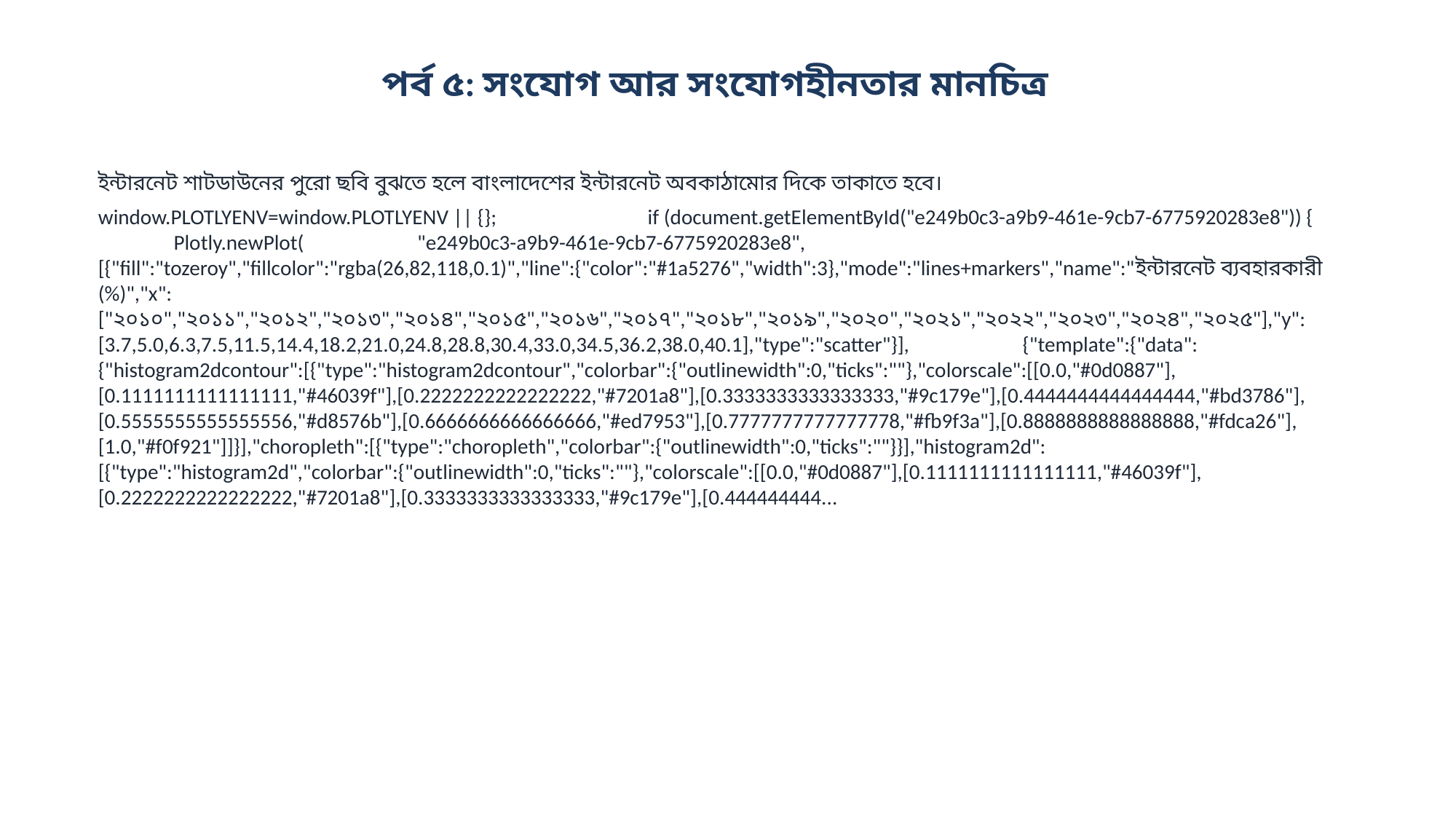

পর্ব ৫: সংযোগ আর সংযোগহীনতার মানচিত্র
ইন্টারনেট শাটডাউনের পুরো ছবি বুঝতে হলে বাংলাদেশের ইন্টারনেট অবকাঠামোর দিকে তাকাতে হবে।
window.PLOTLYENV=window.PLOTLYENV || {};                                if (document.getElementById("e249b0c3-a9b9-461e-9cb7-6775920283e8")) {                    Plotly.newPlot(                        "e249b0c3-a9b9-461e-9cb7-6775920283e8",                        [{"fill":"tozeroy","fillcolor":"rgba(26,82,118,0.1)","line":{"color":"#1a5276","width":3},"mode":"lines+markers","name":"ইন্টারনেট ব্যবহারকারী (%)","x":["২০১০","২০১১","২০১২","২০১৩","২০১৪","২০১৫","২০১৬","২০১৭","২০১৮","২০১৯","২০২০","২০২১","২০২২","২০২৩","২০২৪","২০২৫"],"y":[3.7,5.0,6.3,7.5,11.5,14.4,18.2,21.0,24.8,28.8,30.4,33.0,34.5,36.2,38.0,40.1],"type":"scatter"}],                        {"template":{"data":{"histogram2dcontour":[{"type":"histogram2dcontour","colorbar":{"outlinewidth":0,"ticks":""},"colorscale":[[0.0,"#0d0887"],[0.1111111111111111,"#46039f"],[0.2222222222222222,"#7201a8"],[0.3333333333333333,"#9c179e"],[0.4444444444444444,"#bd3786"],[0.5555555555555556,"#d8576b"],[0.6666666666666666,"#ed7953"],[0.7777777777777778,"#fb9f3a"],[0.8888888888888888,"#fdca26"],[1.0,"#f0f921"]]}],"choropleth":[{"type":"choropleth","colorbar":{"outlinewidth":0,"ticks":""}}],"histogram2d":[{"type":"histogram2d","colorbar":{"outlinewidth":0,"ticks":""},"colorscale":[[0.0,"#0d0887"],[0.1111111111111111,"#46039f"],[0.2222222222222222,"#7201a8"],[0.3333333333333333,"#9c179e"],[0.444444444...